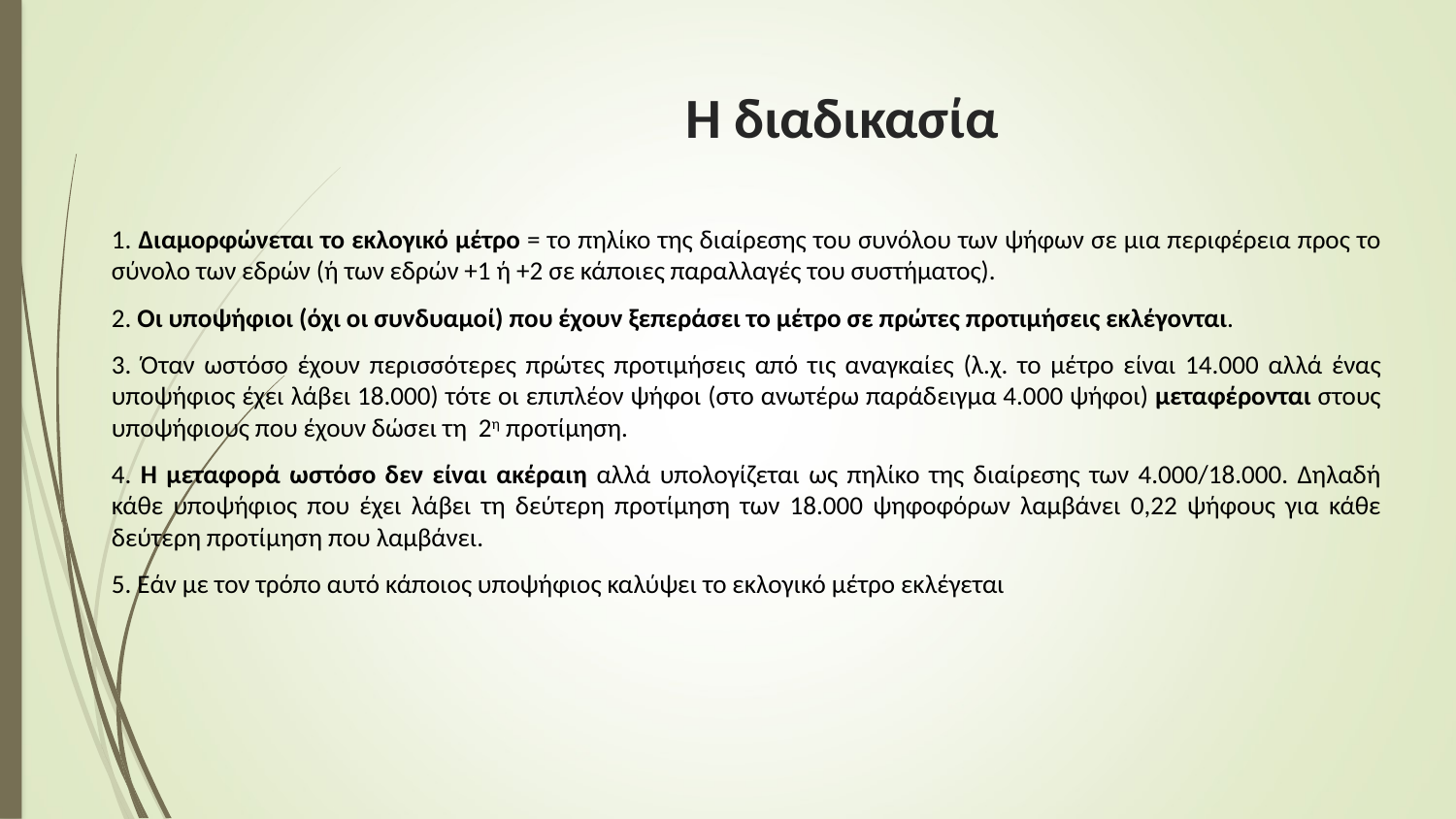

# Η διαδικασία
1. Διαμορφώνεται το εκλογικό μέτρο = το πηλίκο της διαίρεσης του συνόλου των ψήφων σε μια περιφέρεια προς το σύνολο των εδρών (ή των εδρών +1 ή +2 σε κάποιες παραλλαγές του συστήματος).
2. Οι υποψήφιοι (όχι οι συνδυαμοί) που έχουν ξεπεράσει το μέτρο σε πρώτες προτιμήσεις εκλέγονται.
3. Όταν ωστόσο έχουν περισσότερες πρώτες προτιμήσεις από τις αναγκαίες (λ.χ. το μέτρο είναι 14.000 αλλά ένας υποψήφιος έχει λάβει 18.000) τότε οι επιπλέον ψήφοι (στο ανωτέρω παράδειγμα 4.000 ψήφοι) μεταφέρονται στους υποψήφιους που έχουν δώσει τη  2η προτίμηση.
4. Η μεταφορά ωστόσο δεν είναι ακέραιη αλλά υπολογίζεται ως πηλίκο της διαίρεσης των 4.000/18.000. Δηλαδή κάθε υποψήφιος που έχει λάβει τη δεύτερη προτίμηση των 18.000 ψηφοφόρων λαμβάνει 0,22 ψήφους για κάθε δεύτερη προτίμηση που λαμβάνει.
5. Εάν με τον τρόπο αυτό κάποιος υποψήφιος καλύψει το εκλογικό μέτρο εκλέγεται